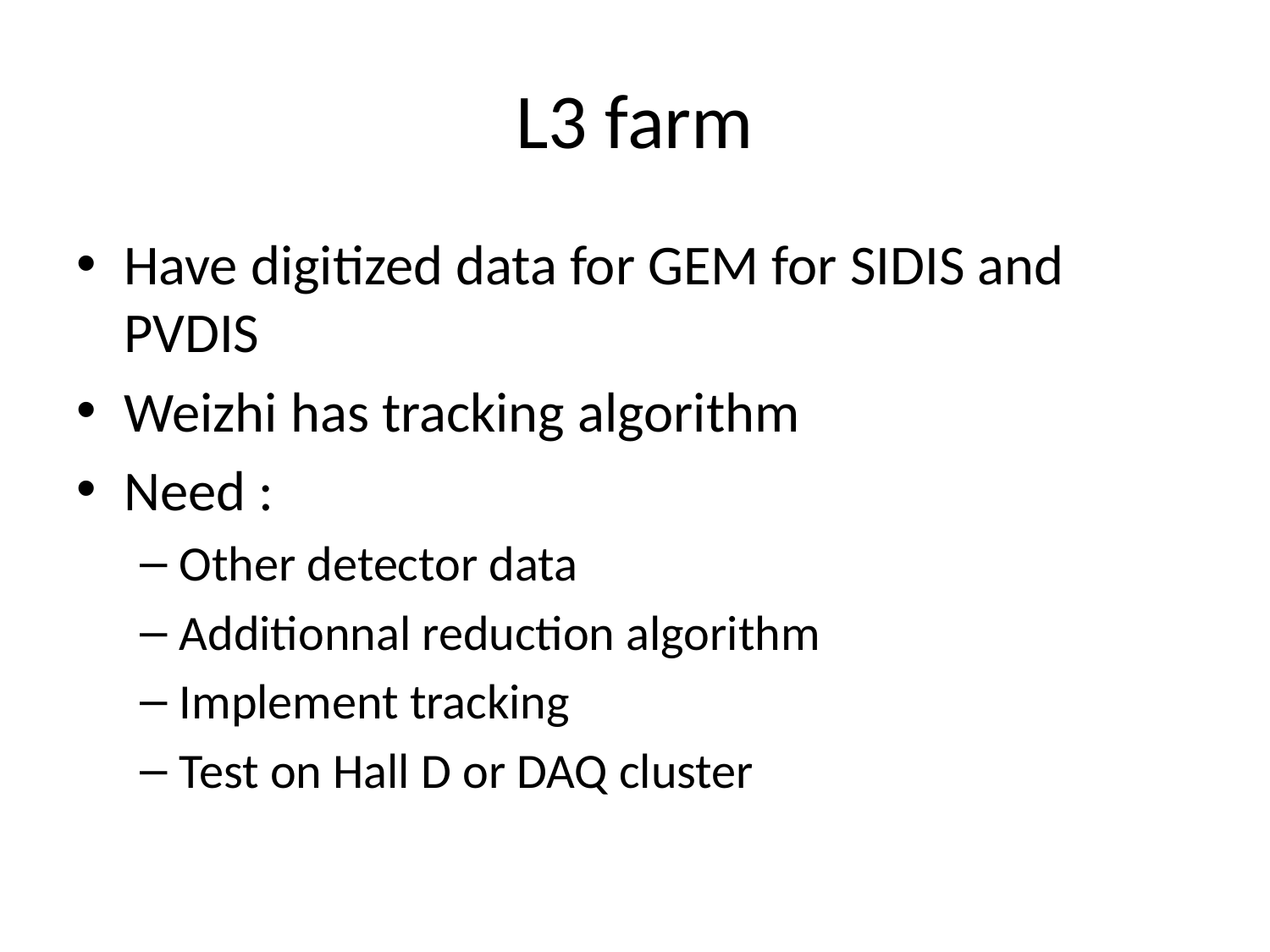

# L3 farm
Have digitized data for GEM for SIDIS and PVDIS
Weizhi has tracking algorithm
Need :
Other detector data
Additionnal reduction algorithm
Implement tracking
Test on Hall D or DAQ cluster